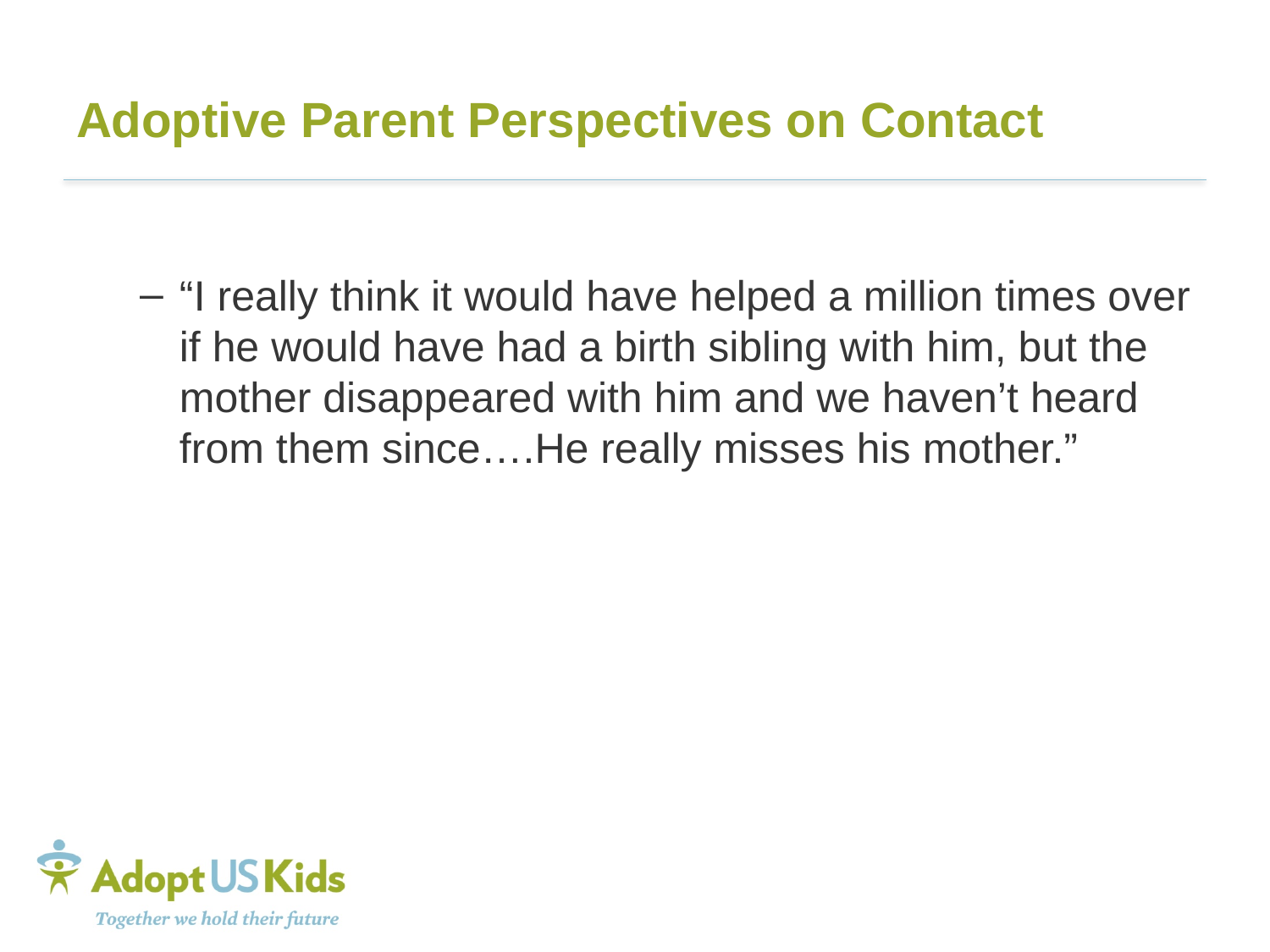

# Adoptive Parent Perspectives on Contact

“I really think it would have helped a million times over if he would have had a birth sibling with him, but the mother disappeared with him and we haven’t heard from them since….He really misses his mother.”